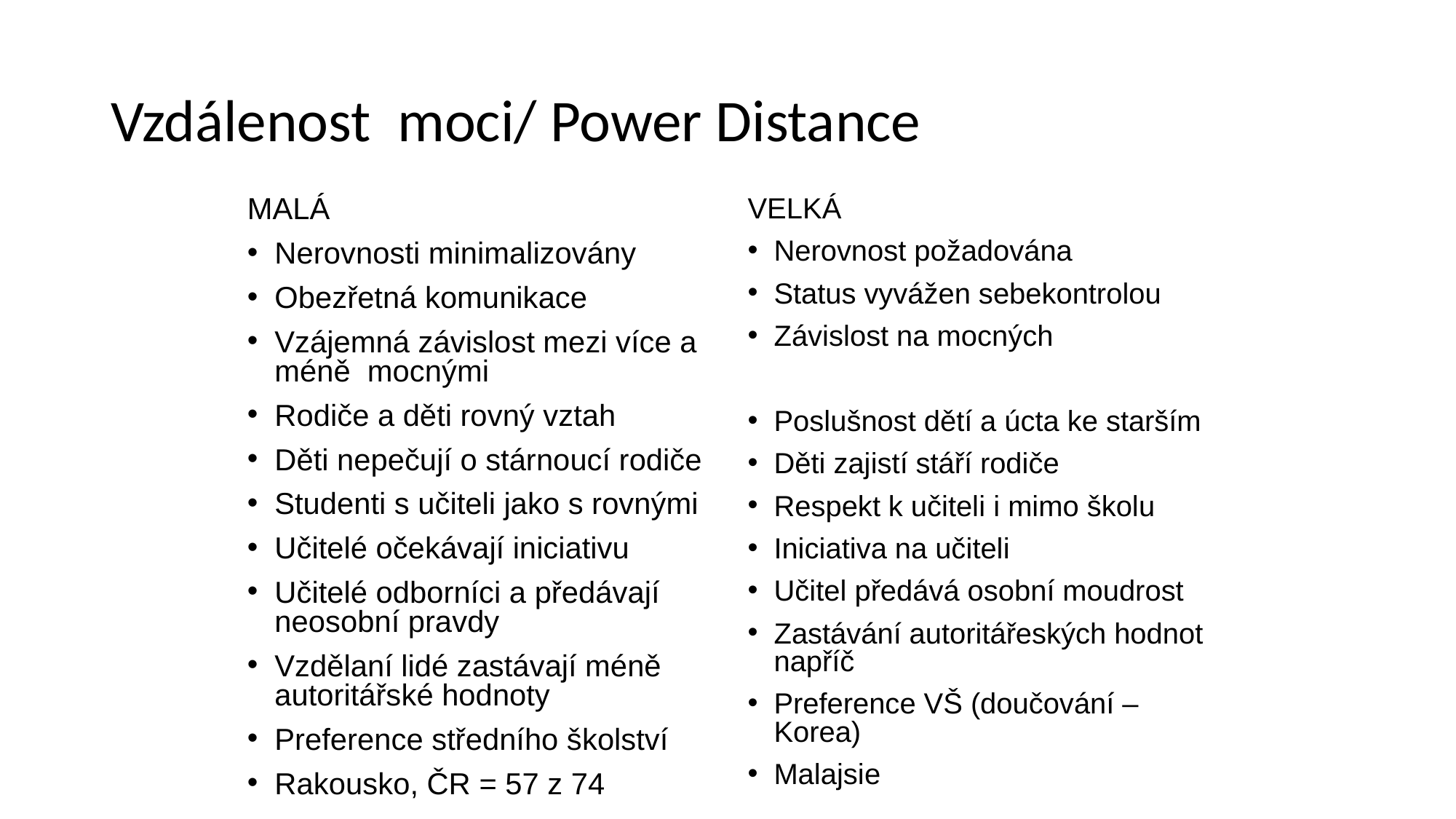

# Vzdálenost  moci/ Power Distance
MALÁ
Nerovnosti minimalizovány
Obezřetná komunikace
Vzájemná závislost mezi více a méně  mocnými
Rodiče a děti rovný vztah
Děti nepečují o stárnoucí rodiče
Studenti s učiteli jako s rovnými
Učitelé očekávají iniciativu
Učitelé odborníci a předávají neosobní pravdy
Vzdělaní lidé zastávají méně autoritářské hodnoty
Preference středního školství
Rakousko, ČR = 57 z 74

VELKÁ
Nerovnost požadována
Status vyvážen sebekontrolou
Závislost na mocných

Poslušnost dětí a úcta ke starším
Děti zajistí stáří rodiče
Respekt k učiteli i mimo školu
Iniciativa na učiteli
Učitel předává osobní moudrost
Zastávání autoritářeských hodnot napříč
Preference VŠ (doučování – Korea)
Malajsie